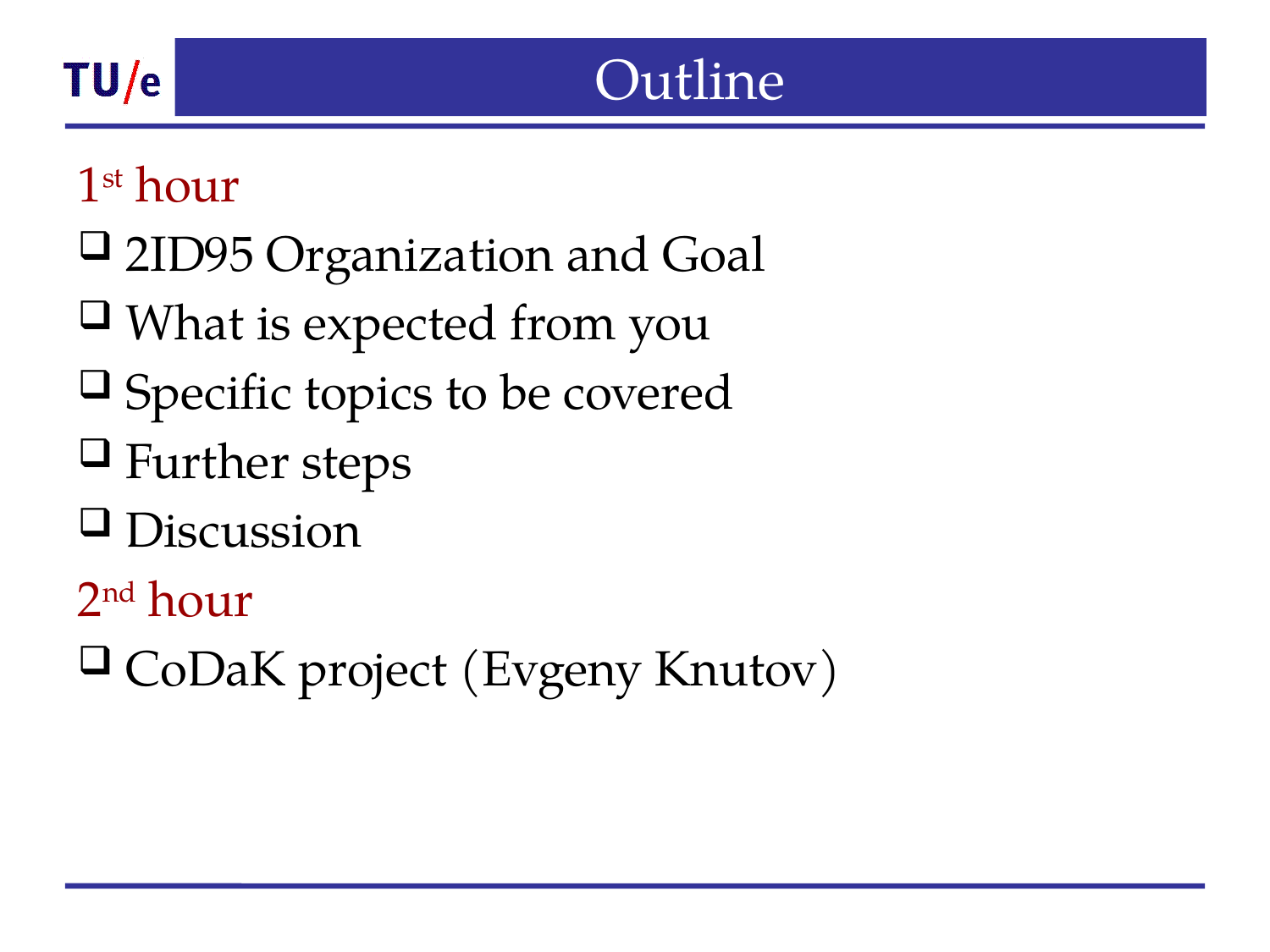

# Outline
1st hour
2ID95 Organization and Goal
What is expected from you
Specific topics to be covered
Further steps
Discussion
2nd hour
CoDaK project (Evgeny Knutov)